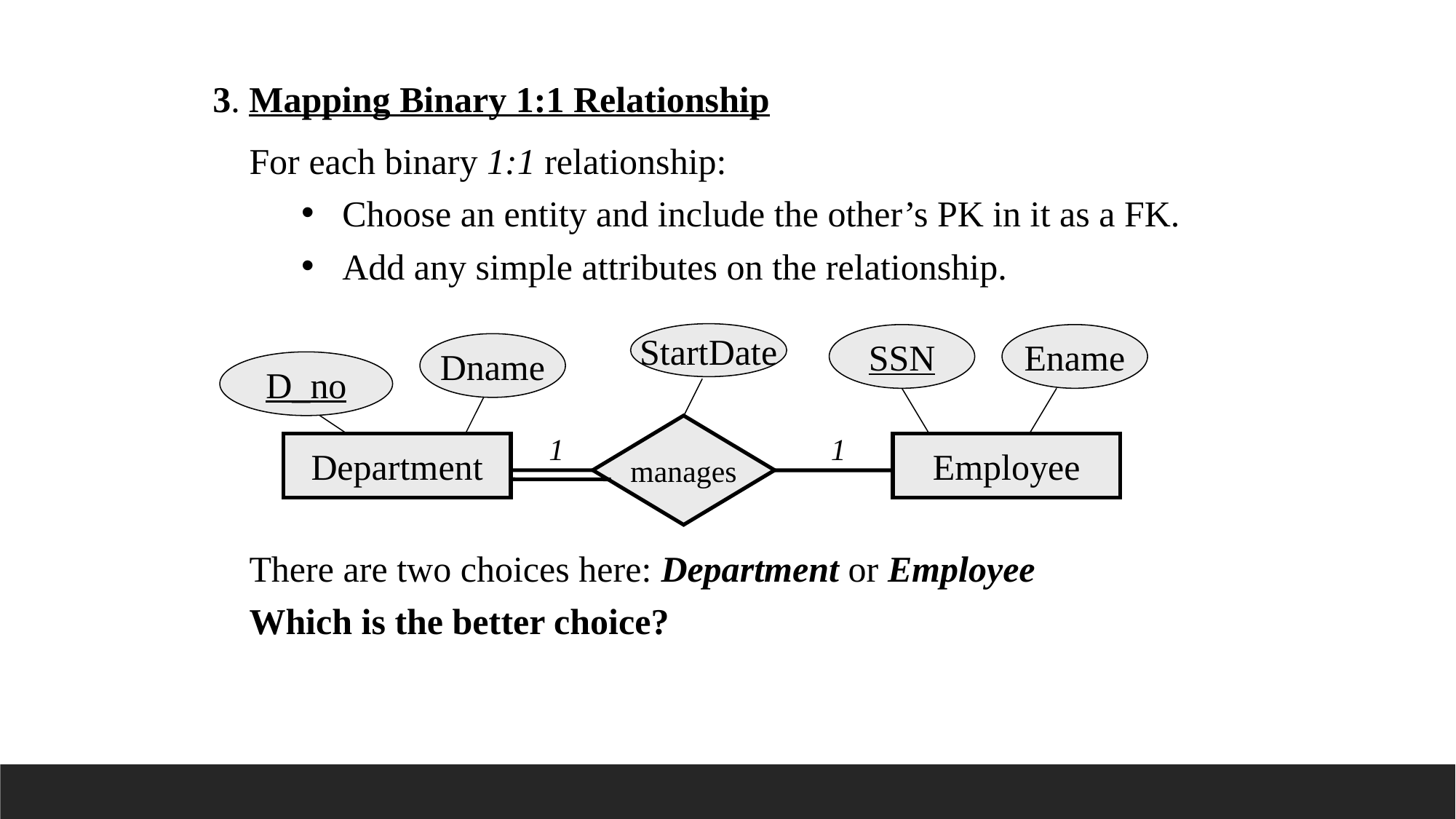

3. Mapping Binary 1:1 Relationship
    For each binary 1:1 relationship:
Choose an entity and include the other’s PK in it as a FK.
Add any simple attributes on the relationship.
StartDate
SSN
Ename
Dname
D_no

manages
1
1
Department
Employee

There are two choices here: Department or Employee
Which is the better choice?